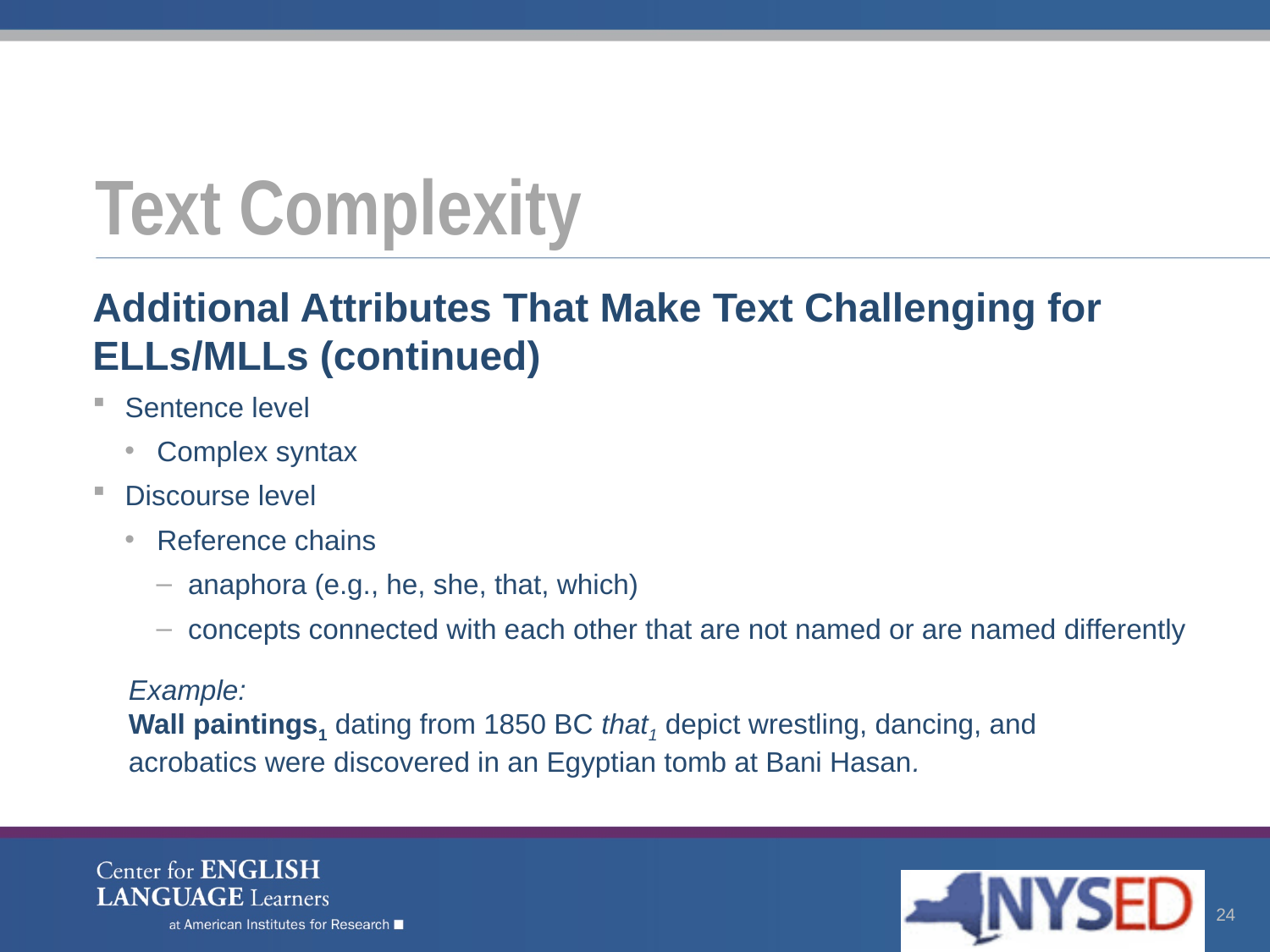

# Text Complexity
Additional Attributes That Make Text Challenging for ELLs/MLLs (continued)
Sentence level
Complex syntax
Discourse level
Reference chains
anaphora (e.g., he, she, that, which)
concepts connected with each other that are not named or are named differently
Example:
Wall paintings1 dating from 1850 BC that1 depict wrestling, dancing, and acrobatics were discovered in an Egyptian tomb at Bani Hasan.
24